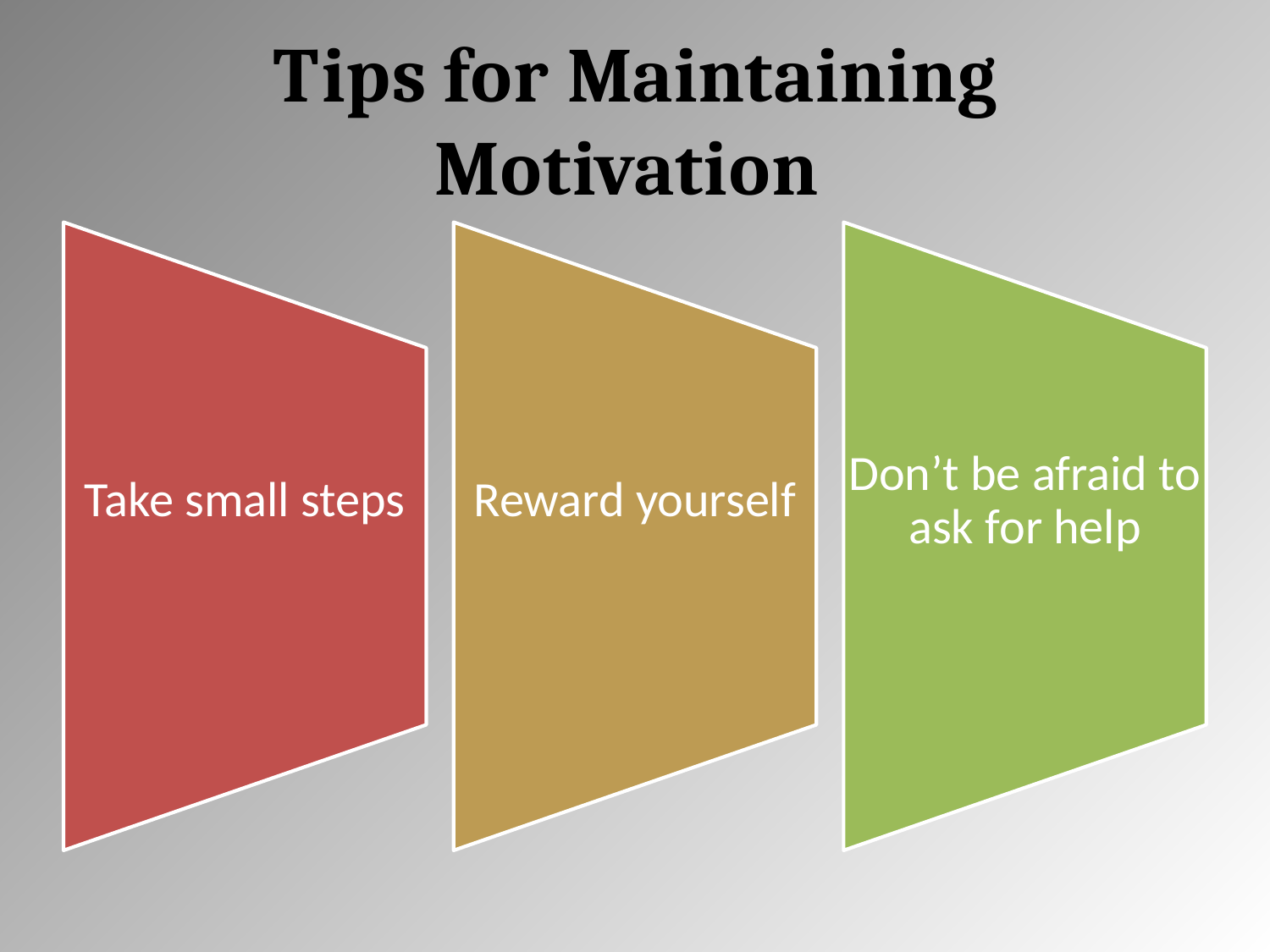

# Tips for Maintaining Motivation
Take small steps

Reward yourself

Don’t be afraid to ask for help